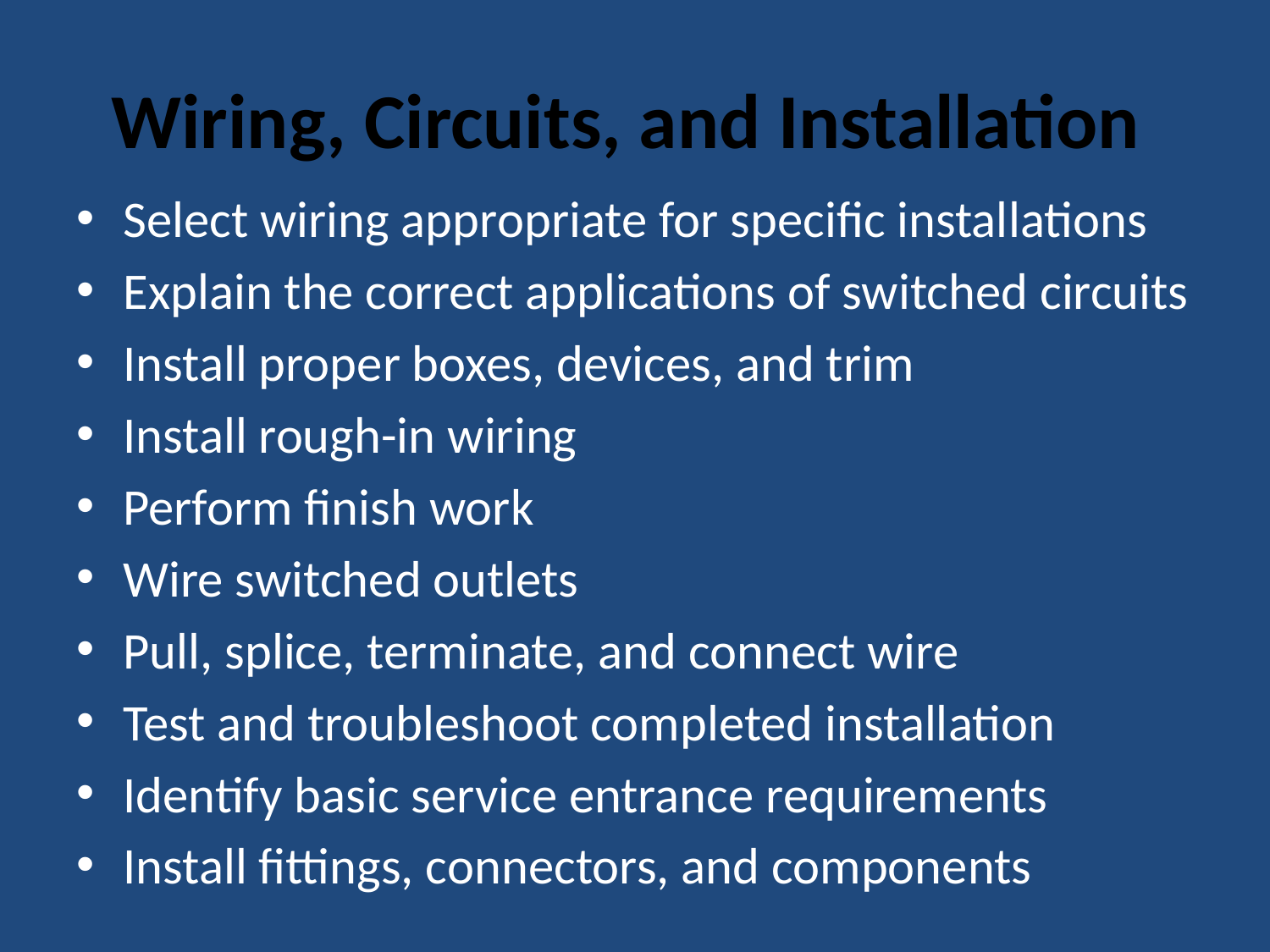

# Wiring, Circuits, and Installation
Select wiring appropriate for specific installations
Explain the correct applications of switched circuits
Install proper boxes, devices, and trim
Install rough-in wiring
Perform finish work
Wire switched outlets
Pull, splice, terminate, and connect wire
Test and troubleshoot completed installation
Identify basic service entrance requirements
Install fittings, connectors, and components